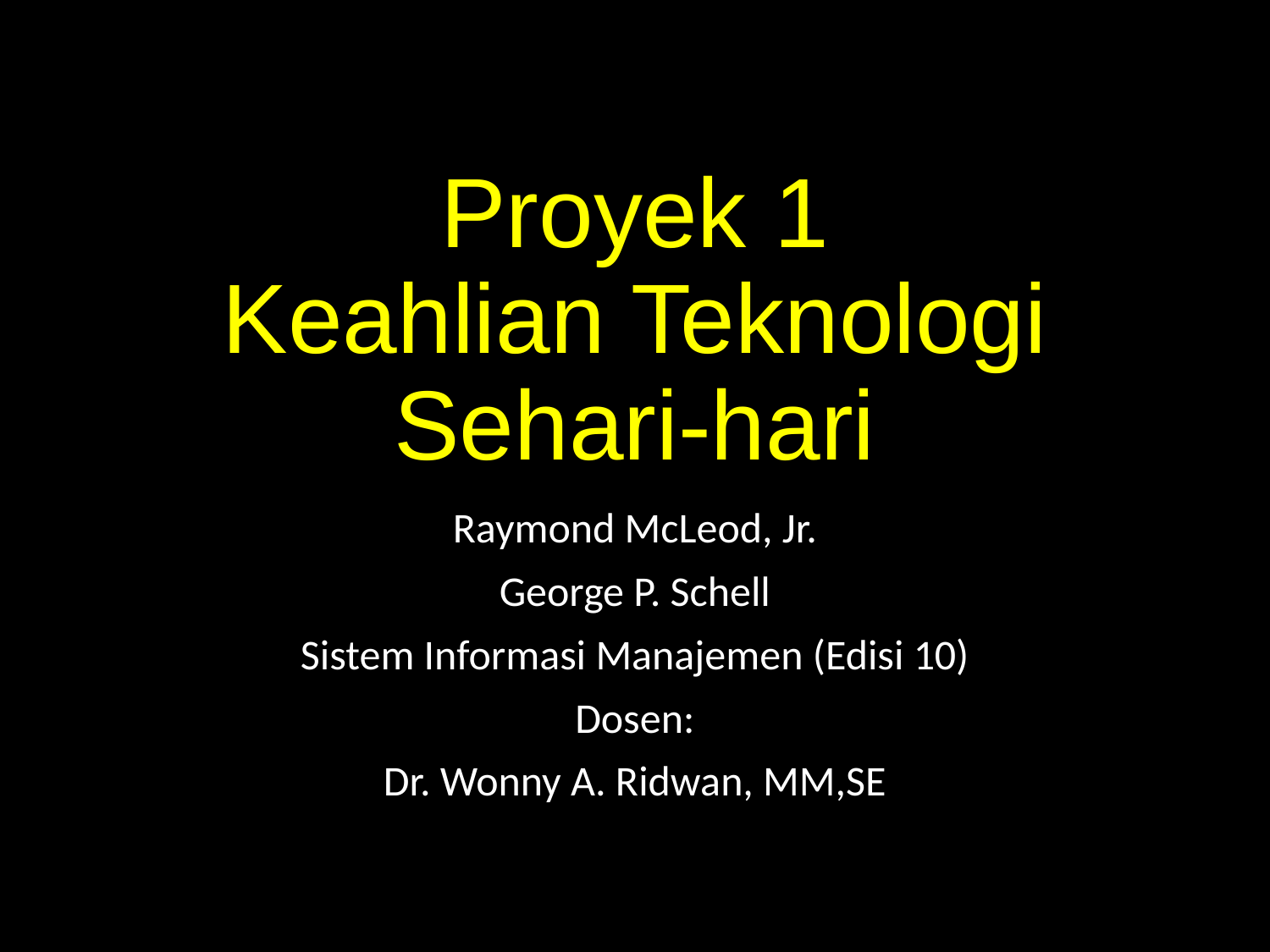

# Proyek 1 Keahlian Teknologi Sehari-hari
Raymond McLeod, Jr.
George P. Schell
Sistem Informasi Manajemen (Edisi 10)
Dosen:
Dr. Wonny A. Ridwan, MM,SE